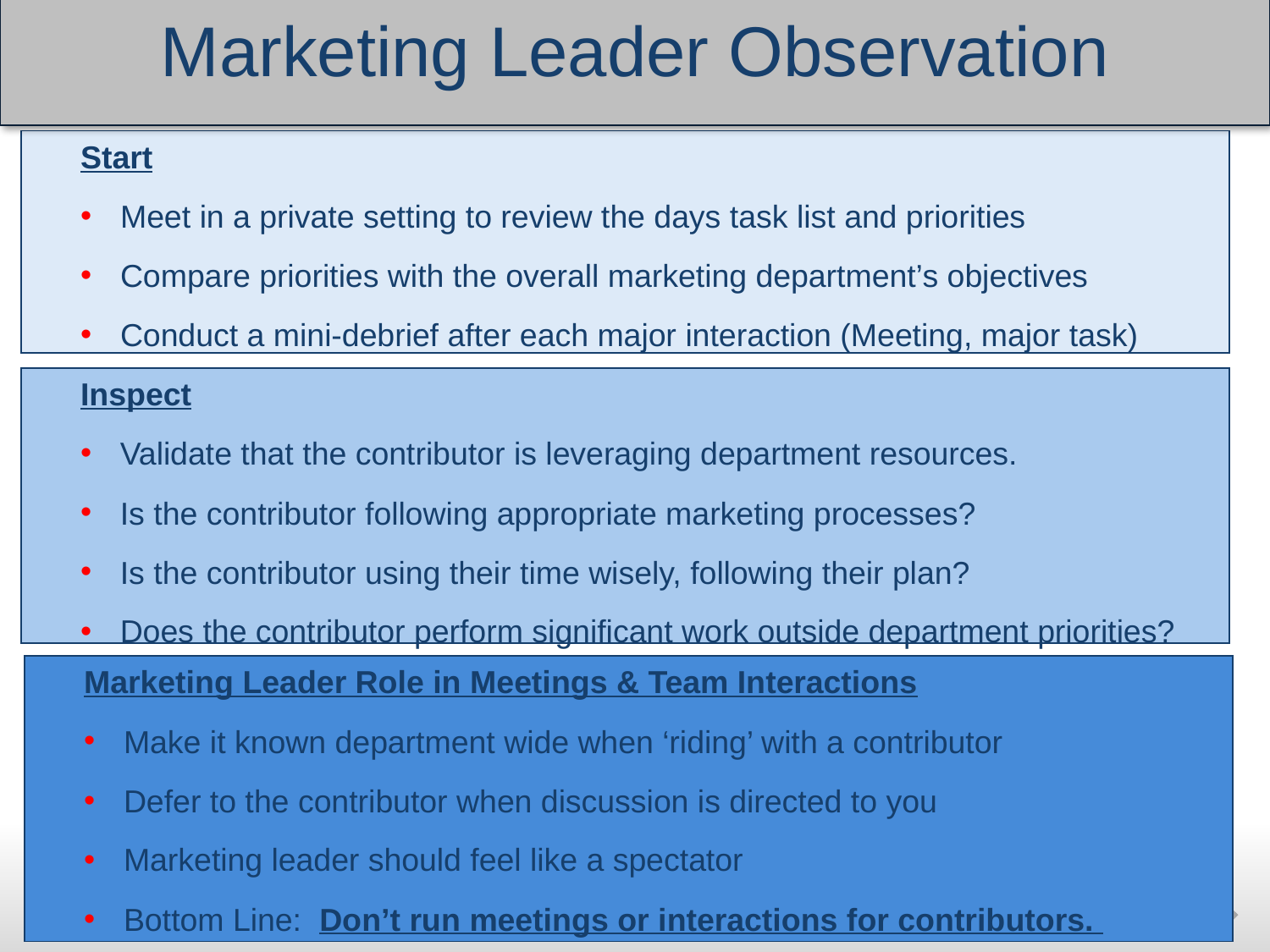

Marketing Leader Observation
Start
Meet in a private setting to review the days task list and priorities
Compare priorities with the overall marketing department’s objectives
Conduct a mini-debrief after each major interaction (Meeting, major task)

Inspect
Validate that the contributor is leveraging department resources.
Is the contributor following appropriate marketing processes?
Is the contributor using their time wisely, following their plan?
Does the contributor perform significant work outside department priorities?

Marketing Leader Role in Meetings & Team Interactions
Make it known department wide when ‘riding’ with a contributor
Defer to the contributor when discussion is directed to you
Marketing leader should feel like a spectator
Bottom Line:  Don’t run meetings or interactions for contributors.